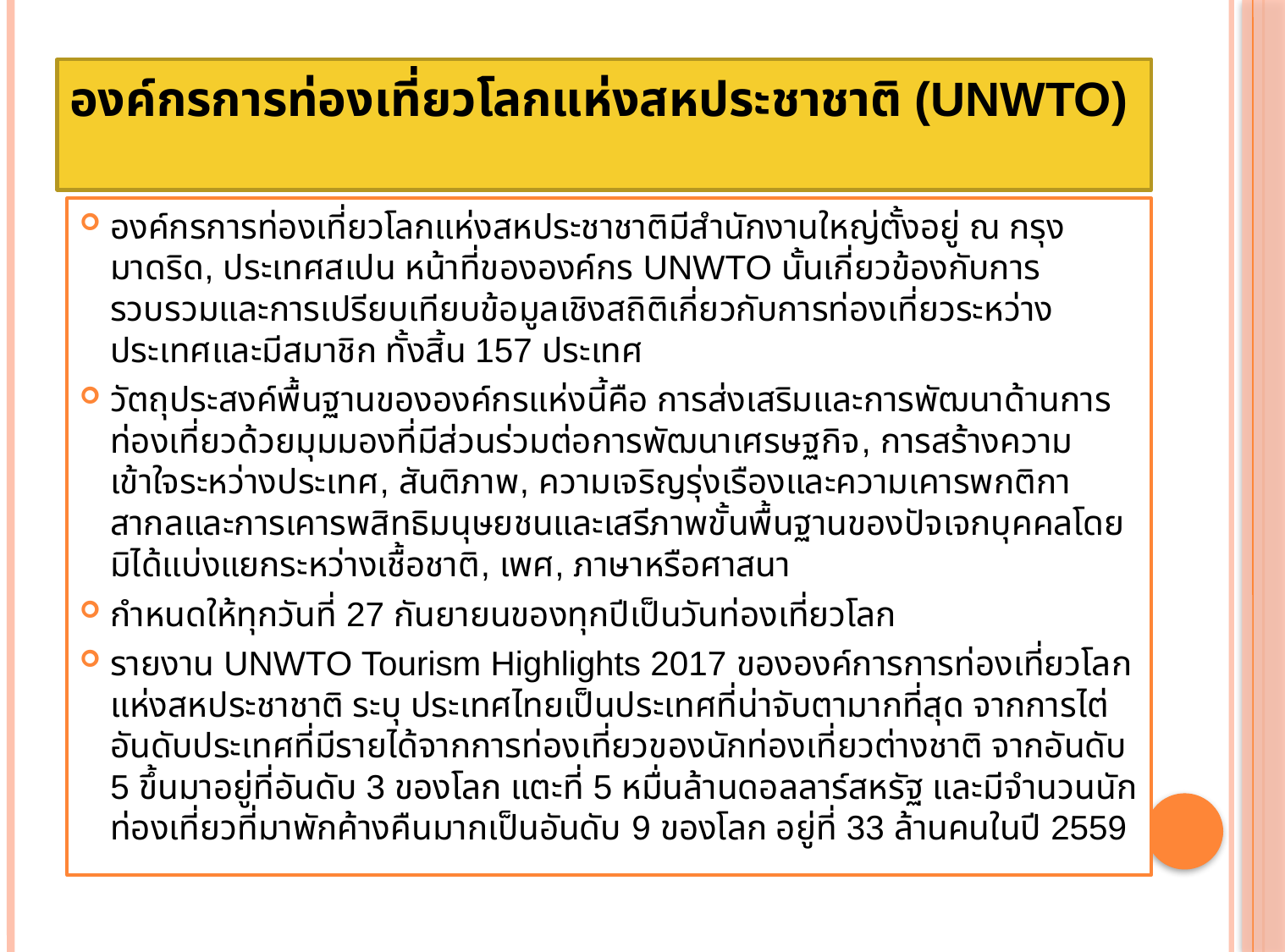

# องค์กรการท่องเที่ยวโลกแห่งสหประชาชาติ (UNWTO)
องค์กรการท่องเที่ยวโลกแห่งสหประชาชาติมีสำนักงานใหญ่ตั้งอยู่ ณ กรุงมาดริด, ประเทศสเปน หน้าที่ขององค์กร UNWTO นั้นเกี่ยวข้องกับการรวบรวมและการเปรียบเทียบข้อมูลเชิงสถิติเกี่ยวกับการท่องเที่ยวระหว่างประเทศและมีสมาชิก ทั้งสิ้น 157 ประเทศ
วัตถุประสงค์พื้นฐานขององค์กรแห่งนี้คือ การส่งเสริมและการพัฒนาด้านการท่องเที่ยวด้วยมุมมองที่มีส่วนร่วมต่อการพัฒนาเศรษฐกิจ, การสร้างความเข้าใจระหว่างประเทศ, สันติภาพ, ความเจริญรุ่งเรืองและความเคารพกติกาสากลและการเคารพสิทธิมนุษยชนและเสรีภาพขั้นพื้นฐานของปัจเจกบุคคลโดยมิได้แบ่งแยกระหว่างเชื้อชาติ, เพศ, ภาษาหรือศาสนา
กำหนดให้ทุกวันที่ 27 กันยายนของทุกปีเป็นวันท่องเที่ยวโลก
รายงาน UNWTO Tourism Highlights 2017 ขององค์การการท่องเที่ยวโลกแห่งสหประชาชาติ ระบุ ประเทศไทยเป็นประเทศที่น่าจับตามากที่สุด จากการไต่อันดับประเทศที่มีรายได้จากการท่องเที่ยวของนักท่องเที่ยวต่างชาติ จากอันดับ 5 ขึ้นมาอยู่ที่อันดับ 3 ของโลก แตะที่ 5 หมื่นล้านดอลลาร์สหรัฐ และมีจำนวนนักท่องเที่ยวที่มาพักค้างคืนมากเป็นอันดับ 9 ของโลก อยู่ที่ 33 ล้านคนในปี 2559